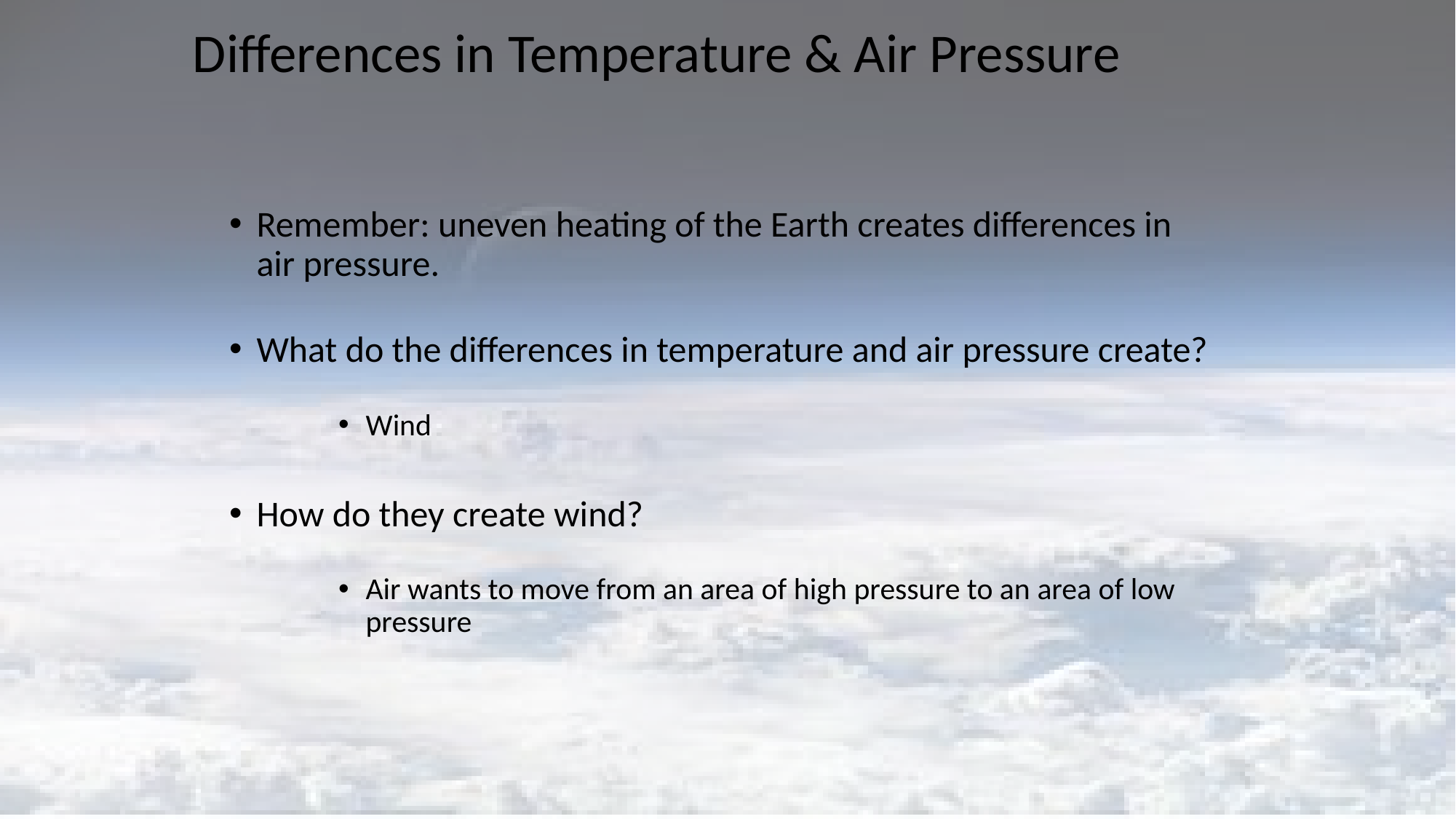

# Differences in Temperature & Air Pressure
Remember: uneven heating of the Earth creates differences in air pressure.

What do the differences in temperature and air pressure create?

Wind

How do they create wind?

Air wants to move from an area of high pressure to an area of low pressure